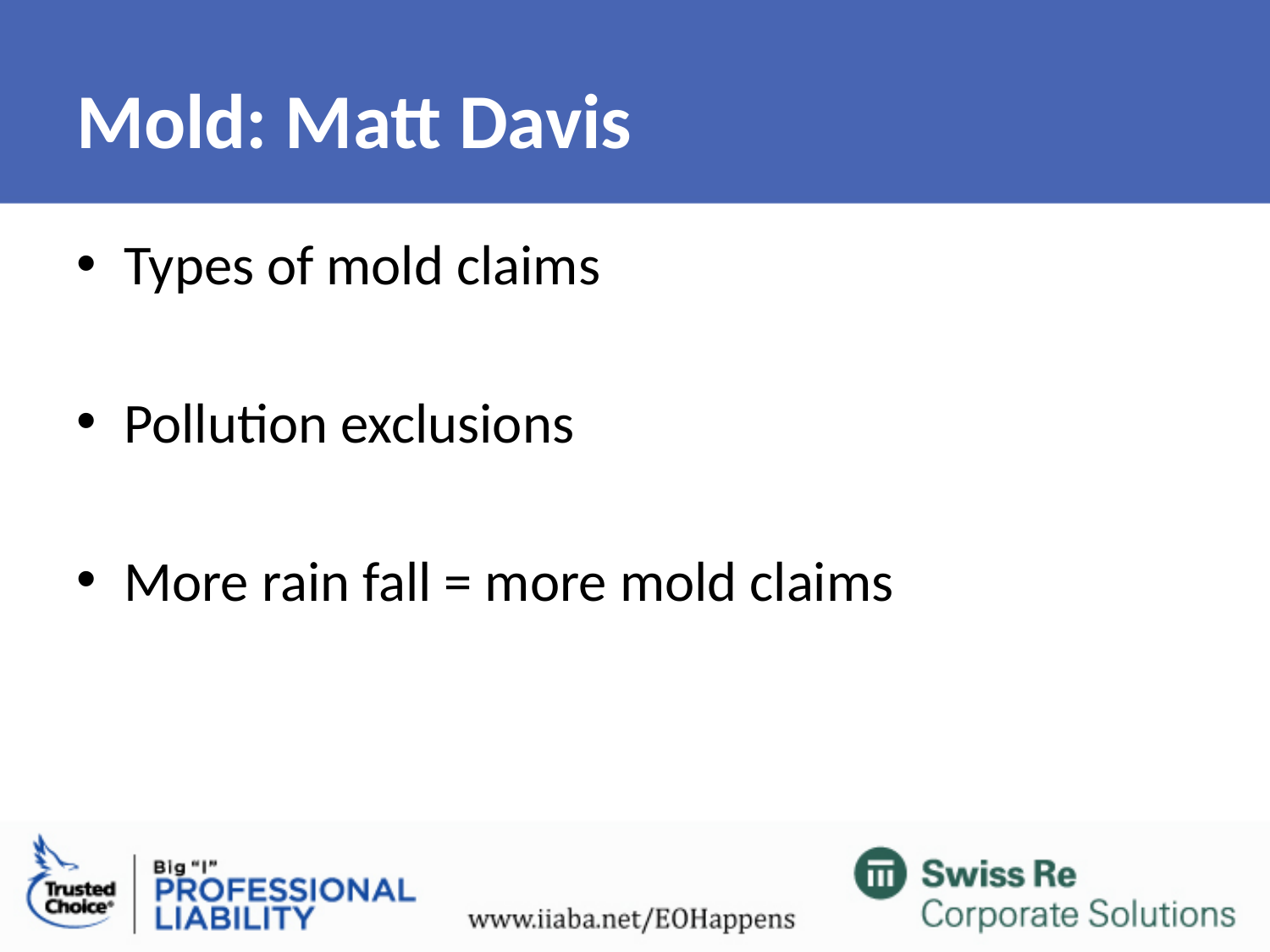

# Mold: Matt Davis
Types of mold claims

Pollution exclusions

More rain fall = more mold claims